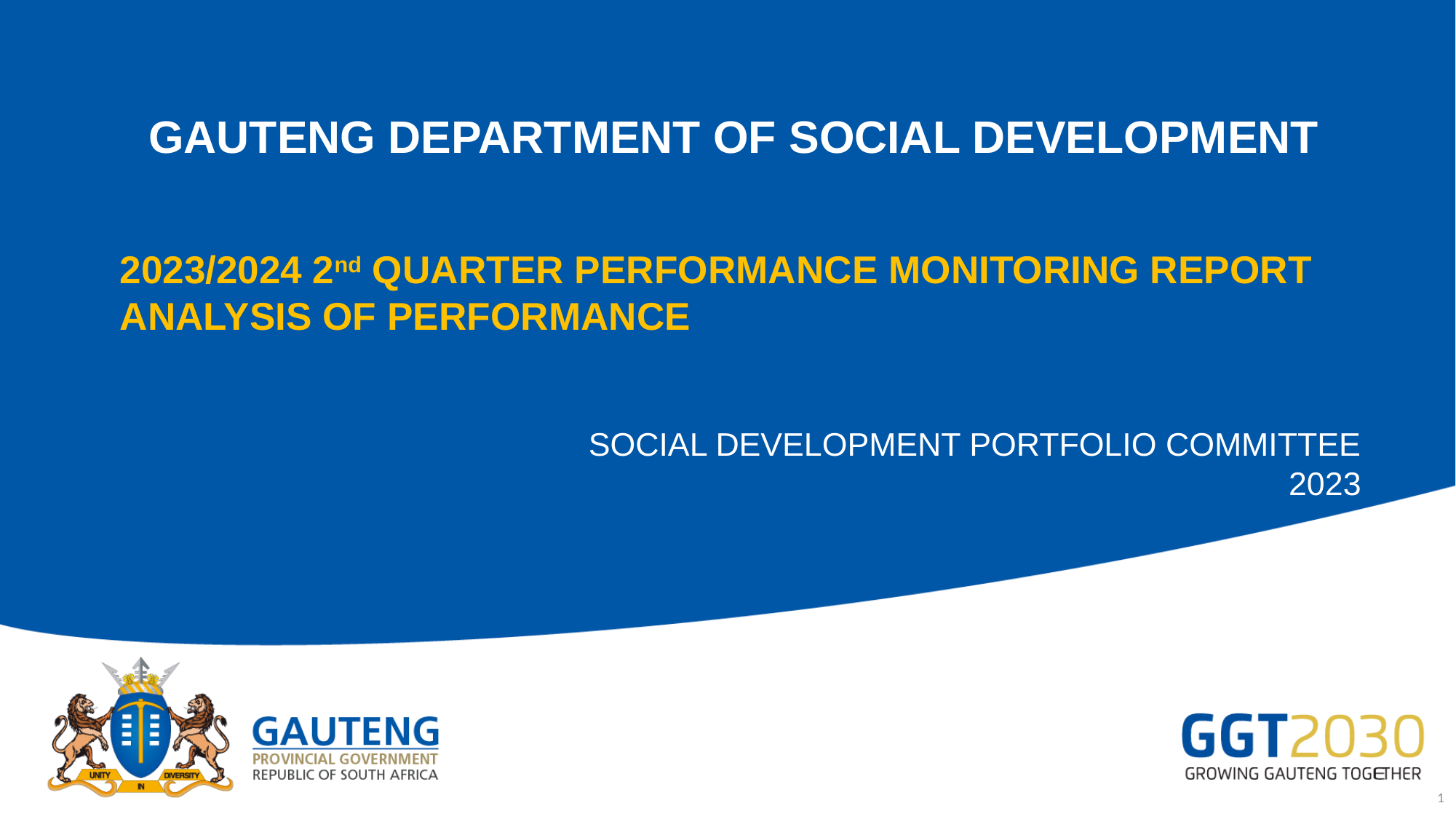

# GAUTENG DEPARTMENT OF SOCIAL DEVELOPMENT
2023/2024 2nd QUARTER PERFORMANCE MONITORING REPORT
ANALYSIS OF PERFORMANCE

SOCIAL DEVELOPMENT PORTFOLIO COMMITTEE
2023

1